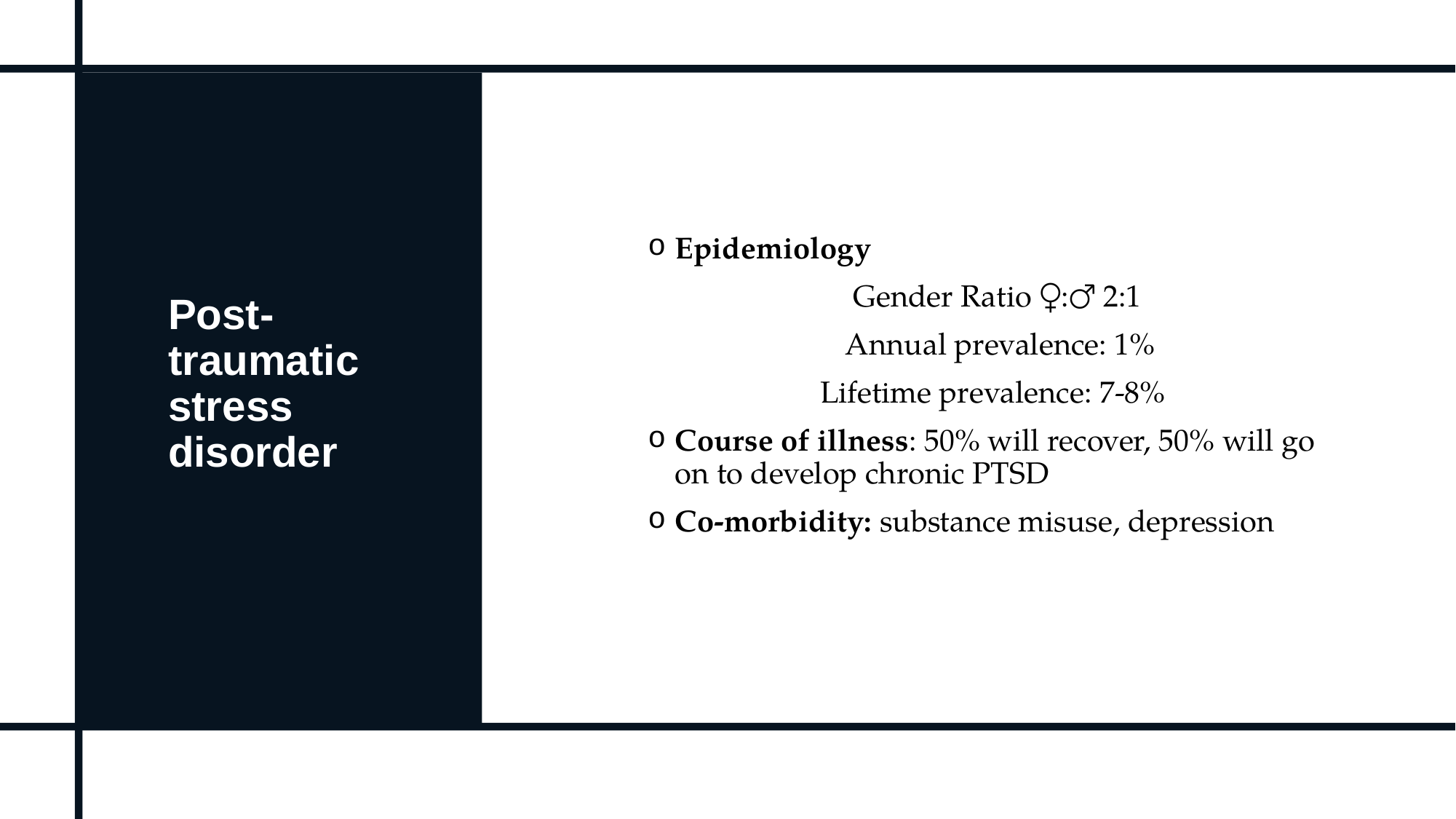

# Post-traumatic stress disorder
Epidemiology
		         Gender Ratio ♀:♂ 2:1
        	        Annual prevalence: 1%
	                   Lifetime prevalence: 7-8%
Course of illness: 50% will recover, 50% will go on to develop chronic PTSD
Co-morbidity: substance misuse, depression